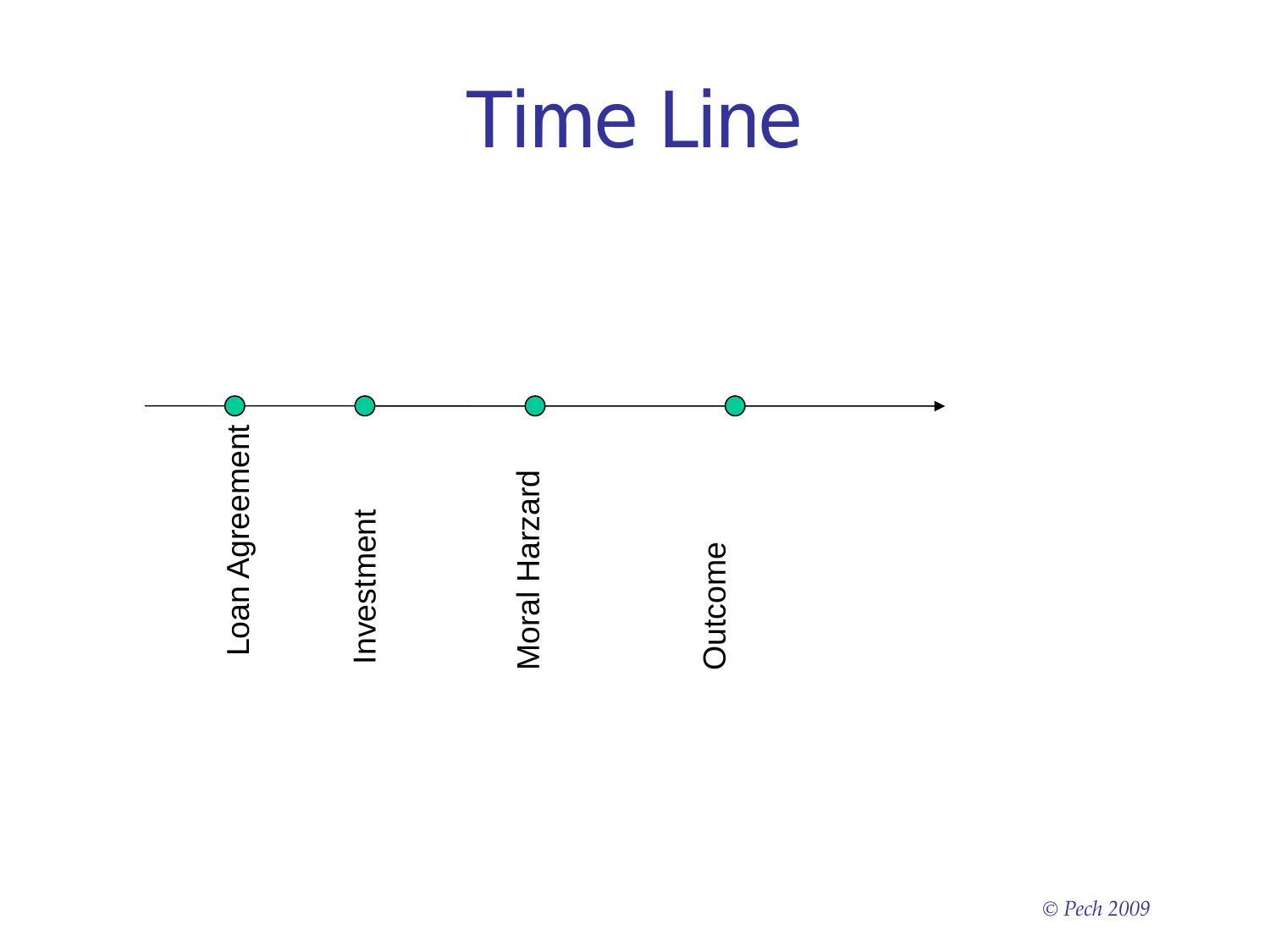

Time Line

Loan Agreement
Moral Harzard
Investment
Outcome